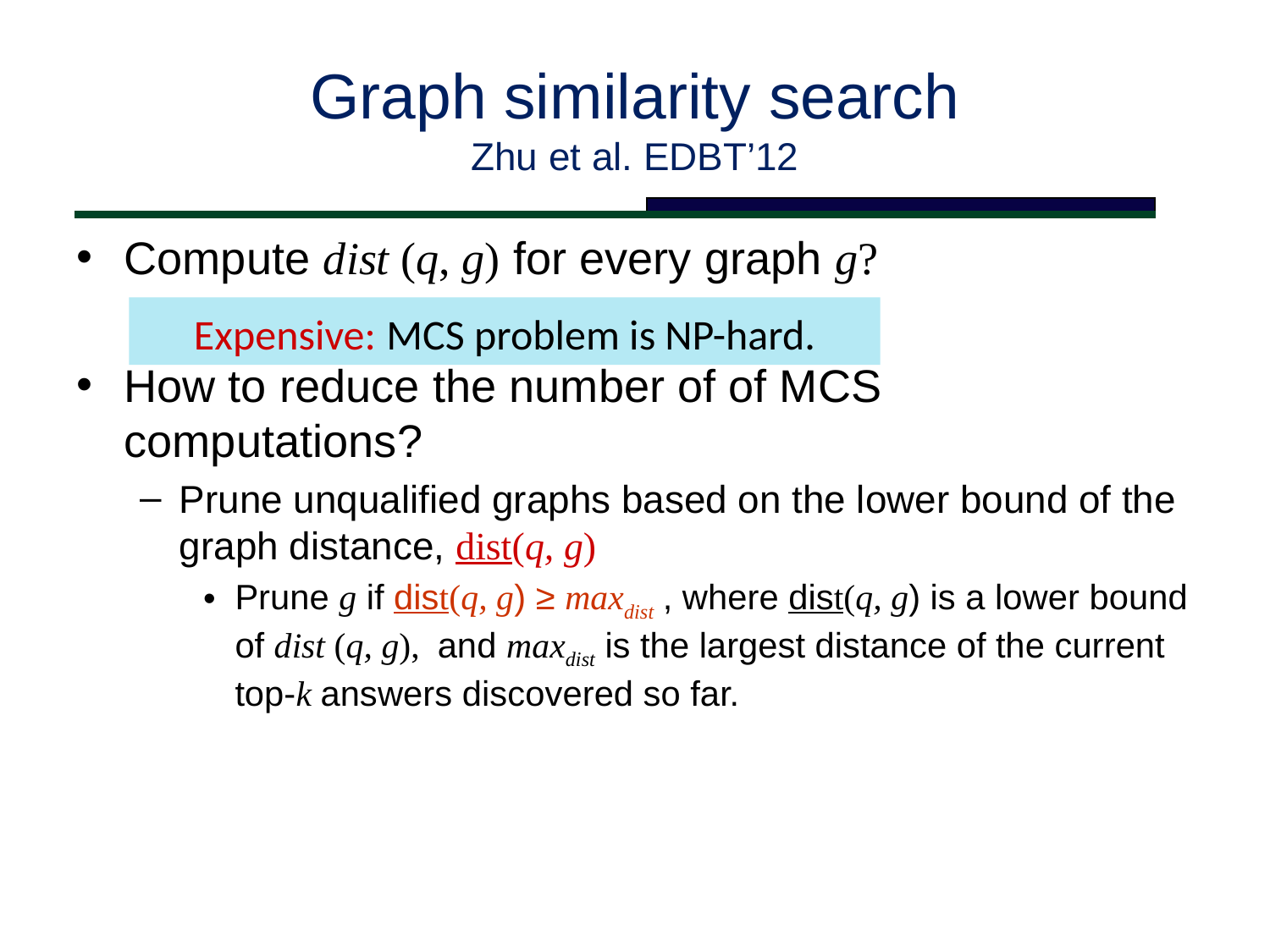

# Graph similarity search Zhu et al. EDBT’12
Compute dist (q, g) for every graph g?

How to reduce the number of of MCS computations?
Prune unqualified graphs based on the lower bound of the graph distance, dist(q, g)
Prune g if dist(q, g) ≥ maxdist , where dist(q, g) is a lower bound of dist (q, g),  and maxdist is the largest distance of the current top-k answers discovered so far.

Expensive: MCS problem is NP-hard.